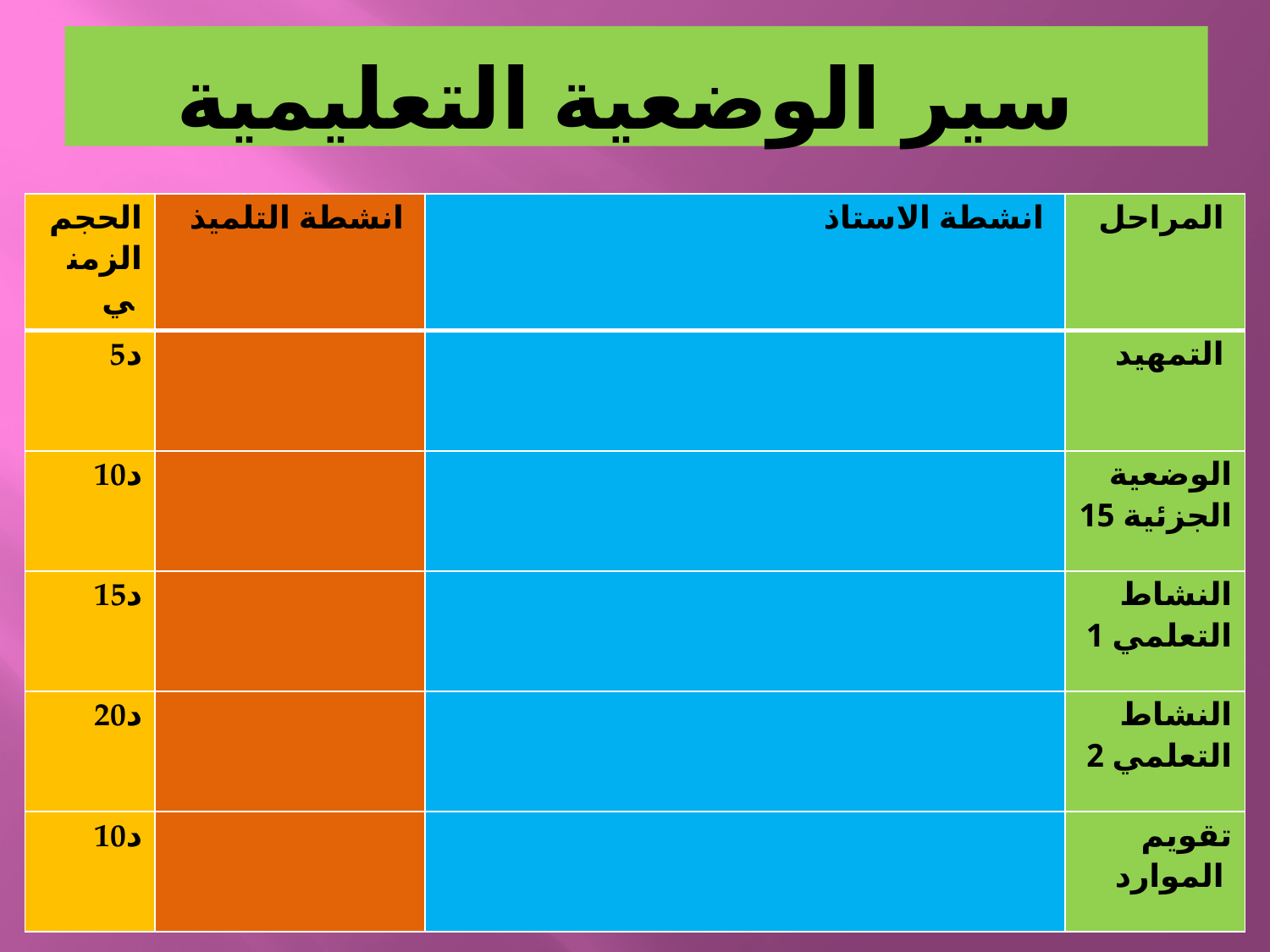

# سير الوضعية التعليمية

| الحجم الزمني | انشطة التلميذ | انشطة الاستاذ | المراحل |
| --- | --- | --- | --- |
| 5د |  |  | التمهيد |
| 10د |  |  | الوضعية الجزئية 15 |
| 15د |  |  | النشاط التعلمي 1 |
| 20د |  |  | النشاط التعلمي 2 |
| 10د |  |  | تقويم الموارد |